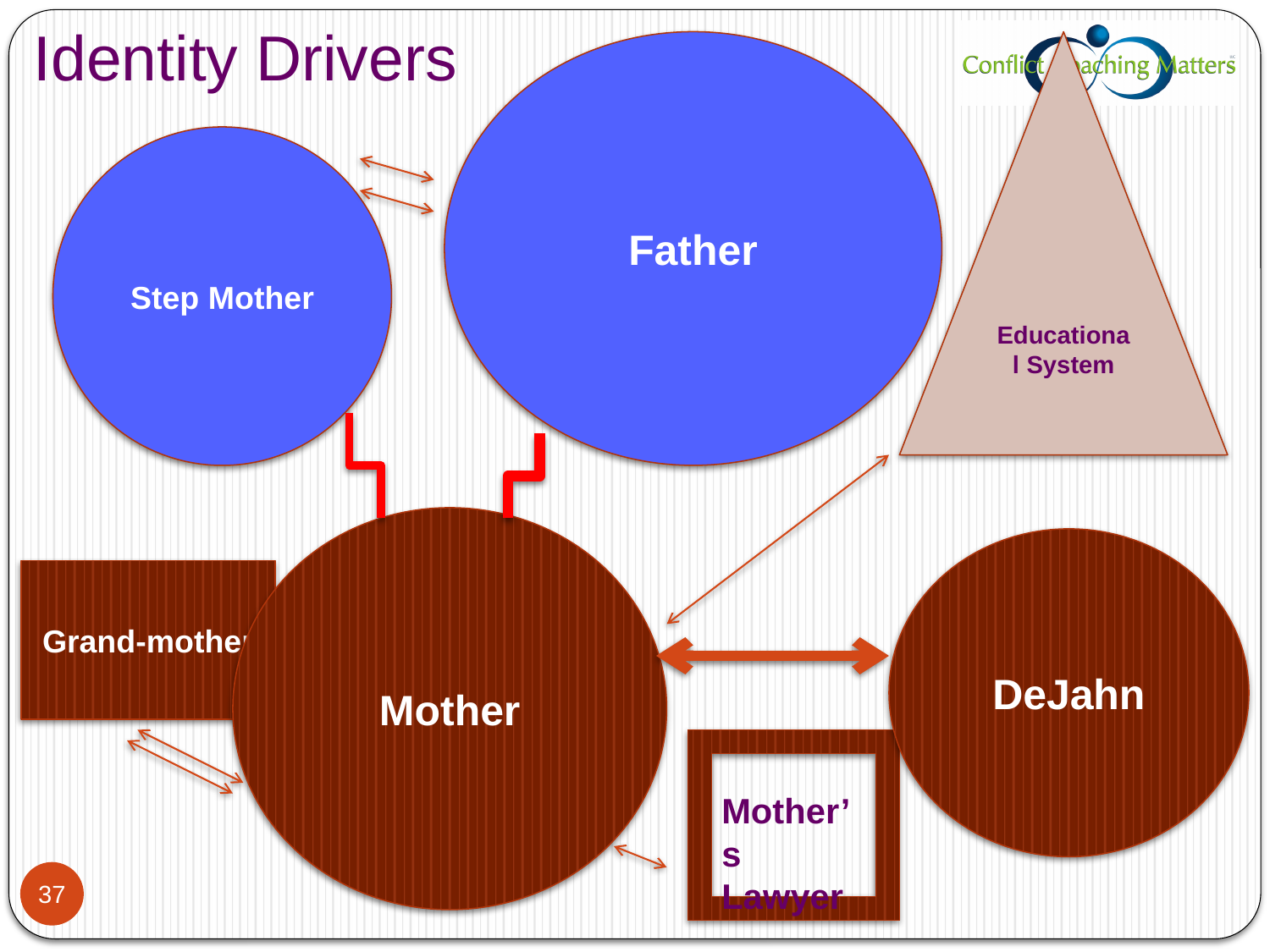

# Identity Drivers
Father
Educational System
Step Mother
Mother
DeJahn
Grand-mother

Mother’s Lawyer
37